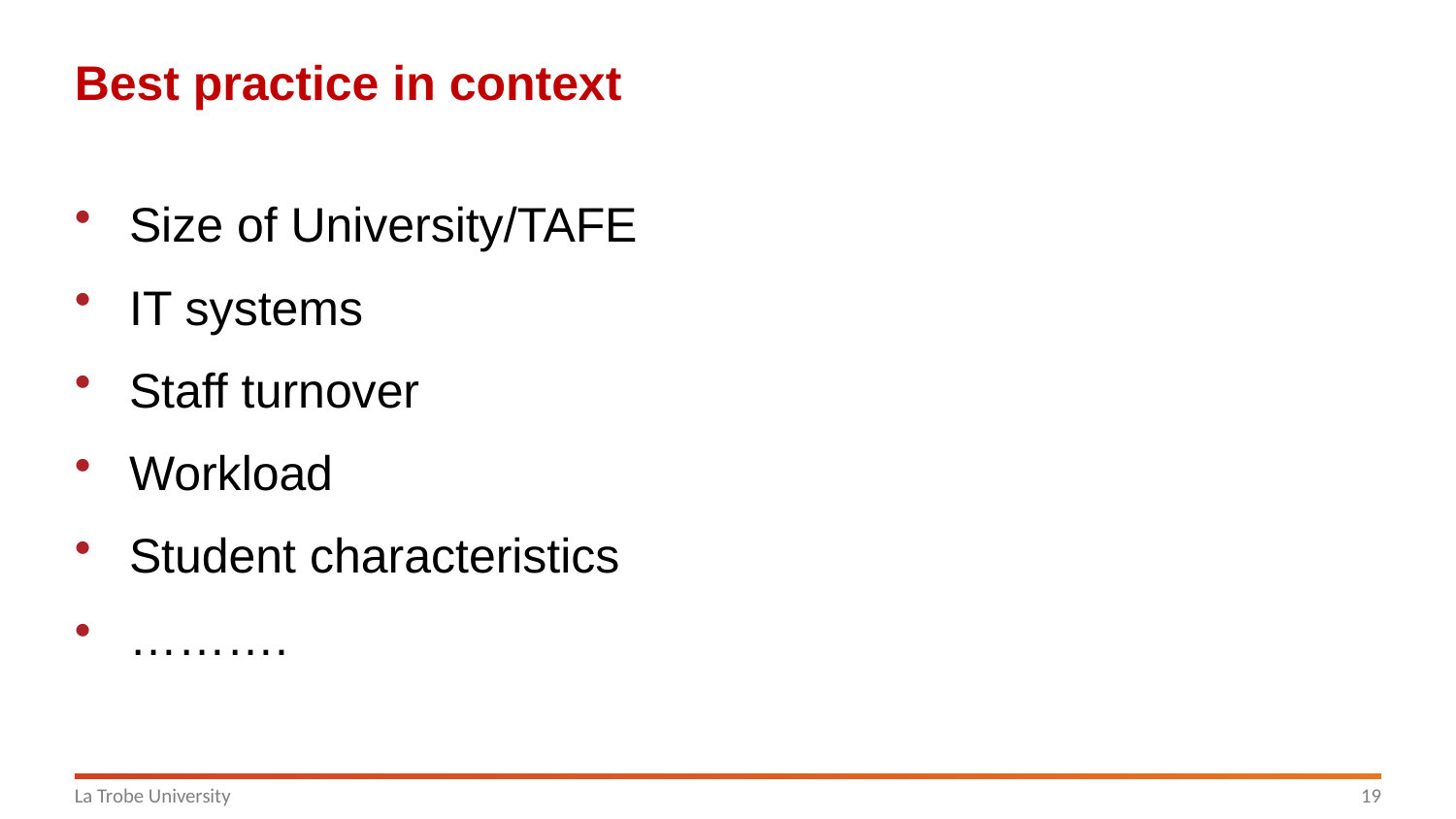

# Best practice in context
Size of University/TAFE
IT systems
Staff turnover
Workload
Student characteristics
……….